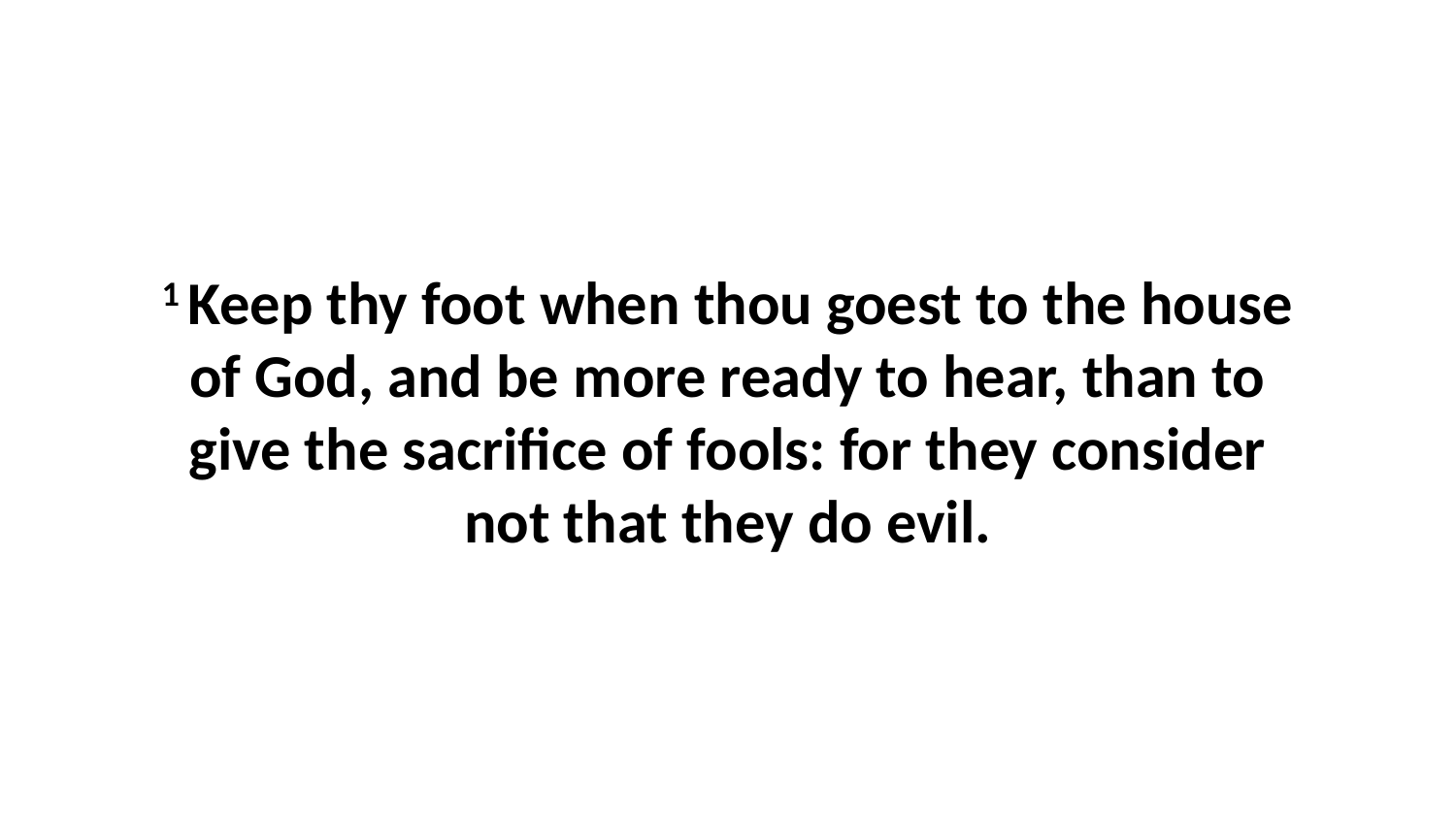

1 Keep thy foot when thou goest to the house of God, and be more ready to hear, than to give the sacrifice of fools: for they consider not that they do evil.